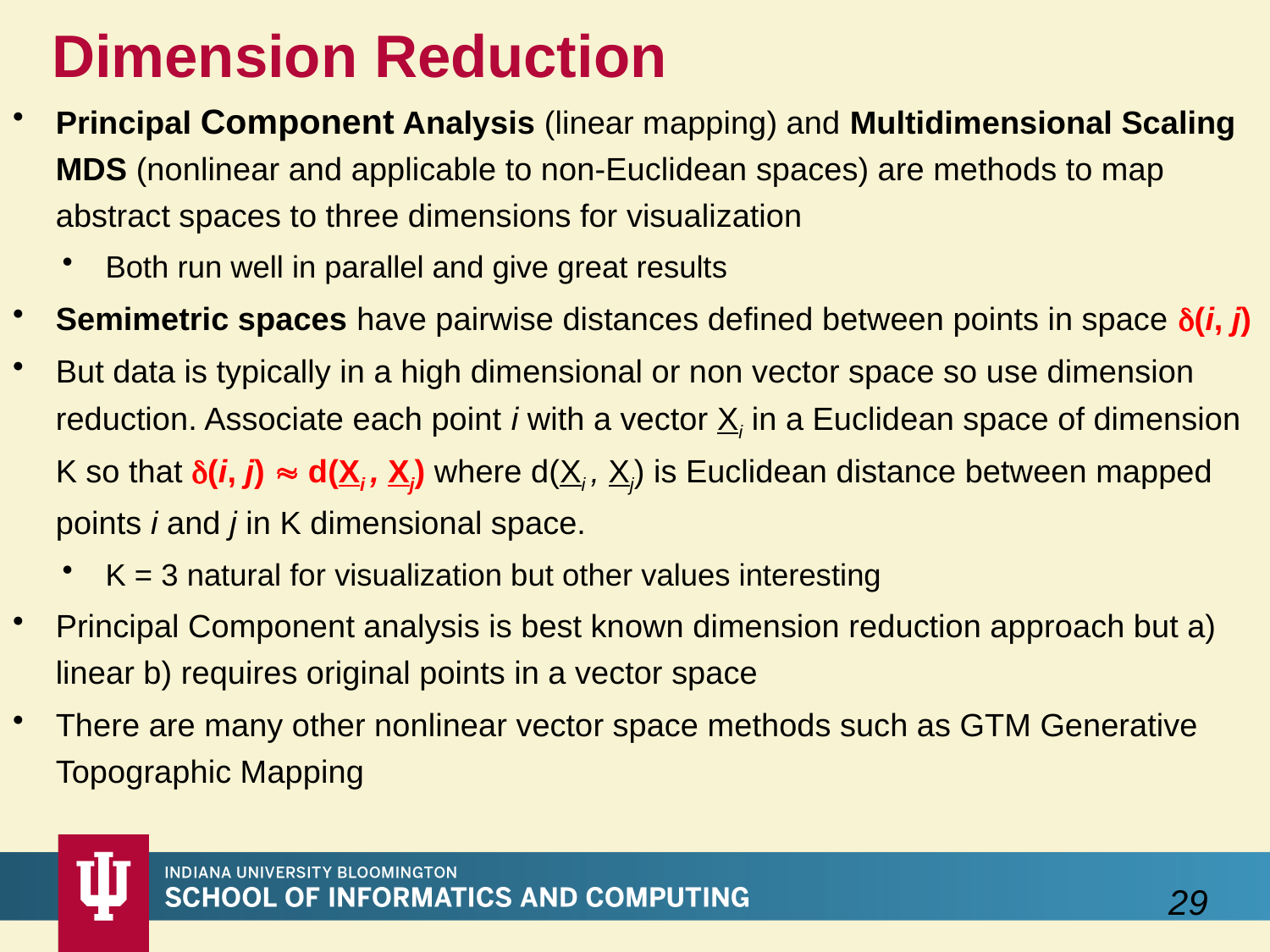

# Dimension Reduction
Principal Component Analysis (linear mapping) and Multidimensional Scaling MDS (nonlinear and applicable to non-Euclidean spaces) are methods to map abstract spaces to three dimensions for visualization
Both run well in parallel and give great results
Semimetric spaces have pairwise distances defined between points in space δ(i, j)
But data is typically in a high dimensional or non vector space so use dimension reduction. Associate each point i with a vector Xi in a Euclidean space of dimension K so that δ(i, j) ≈ d(Xi , Xj) where d(Xi , Xj) is Euclidean distance between mapped points i and j in K dimensional space.
K = 3 natural for visualization but other values interesting
Principal Component analysis is best known dimension reduction approach but a) linear b) requires original points in a vector space
There are many other nonlinear vector space methods such as GTM Generative Topographic Mapping

29